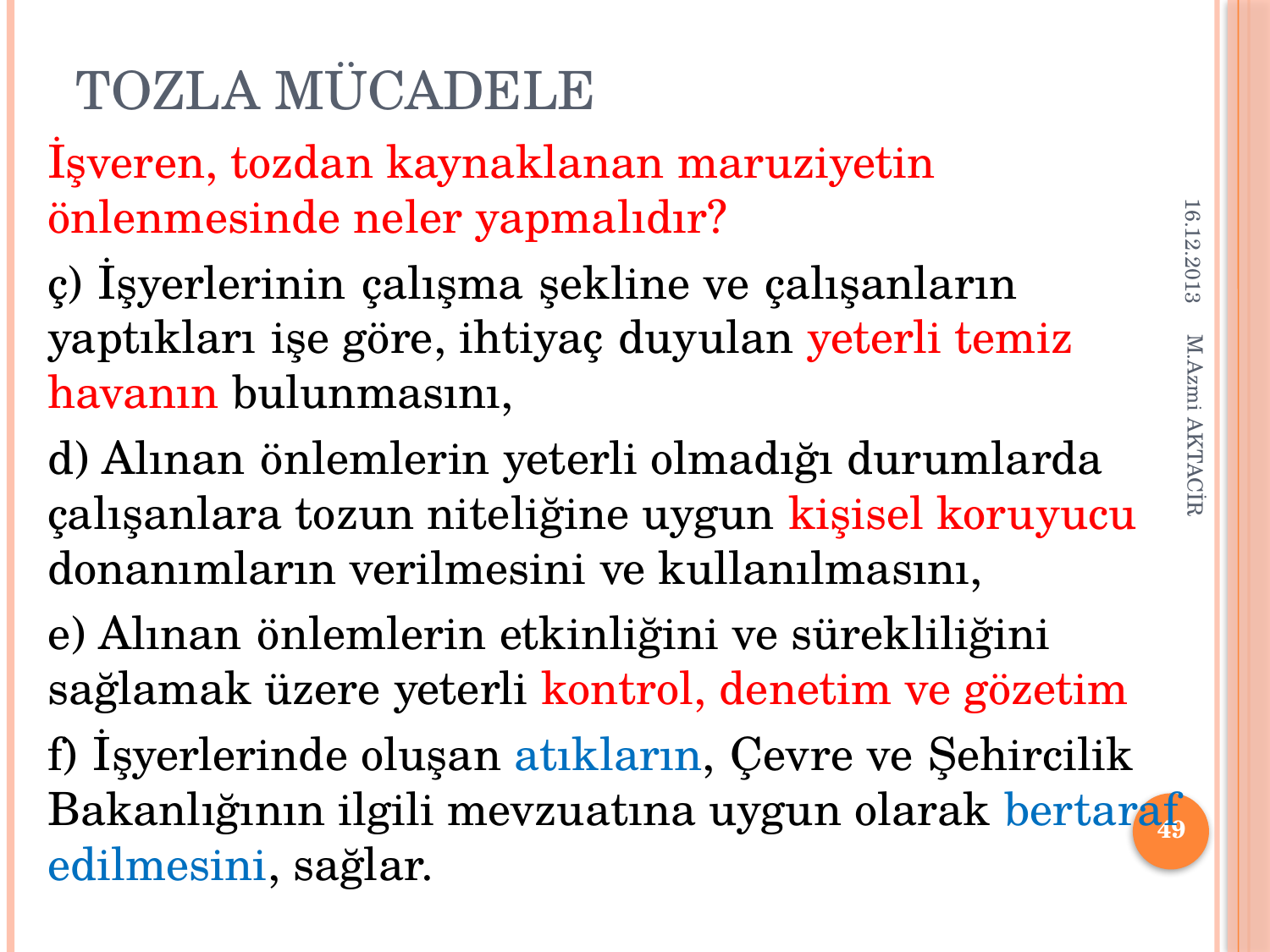

# TOZLA MÜCADELE
İşveren, tozdan kaynaklanan maruziyetin önlenmesinde neler yapmalıdır?
ç) İşyerlerinin çalışma şekline ve çalışanların yaptıkları işe göre, ihtiyaç duyulan yeterli temiz havanın bulunmasını,
d) Alınan önlemlerin yeterli olmadığı durumlarda çalışanlara tozun niteliğine uygun kişisel koruyucu donanımların verilmesini ve kullanılmasını,
e) Alınan önlemlerin etkinliğini ve sürekliliğini sağlamak üzere yeterli kontrol, denetim ve gözetim
f) İşyerlerinde oluşan atıkların, Çevre ve Şehircilik Bakanlığının ilgili mevzuatına uygun olarak bertaraf edilmesini, sağlar.

16.12.2013
M.Azmi AKTACİR
49